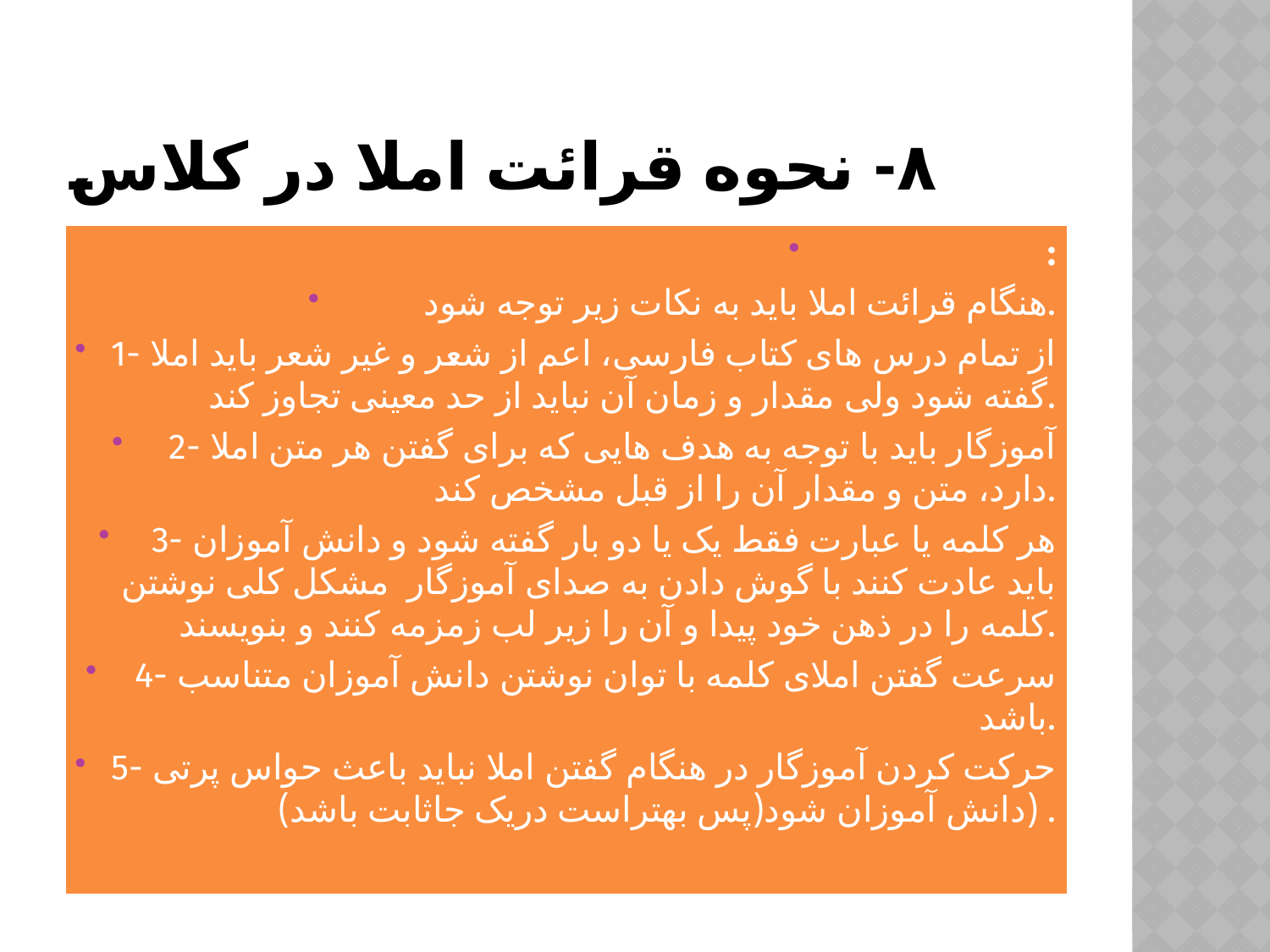

# ٨- نحوه قرائت املا در کلاس
:
هنگام قرائت املا باید به نکات زیر توجه شود.
1- از تمام درس های کتاب فارسی، اعم از شعر و غیر شعر باید املا گفته شود ولی مقدار و زمان آن نباید از حد معینی تجاوز کند.
2- آموزگار باید با توجه به هدف هایی که برای گفتن هر متن املا دارد، متن و مقدار آن را از قبل مشخص کند.
3- هر کلمه یا عبارت فقط یک یا دو بار گفته شود و دانش آموزان باید عادت کنند با گوش دادن به صدای آموزگار  مشکل کلی نوشتن کلمه را در ذهن خود پیدا و آن را زیر لب زمزمه کنند و بنویسند.
4- سرعت گفتن املای کلمه با توان نوشتن دانش آموزان متناسب باشد.
5- حرکت کردن آموزگار در هنگام گفتن املا نباید باعث حواس پرتی  (دانش آموزان شود(پس بهتراست دریک جاثابت باشد).